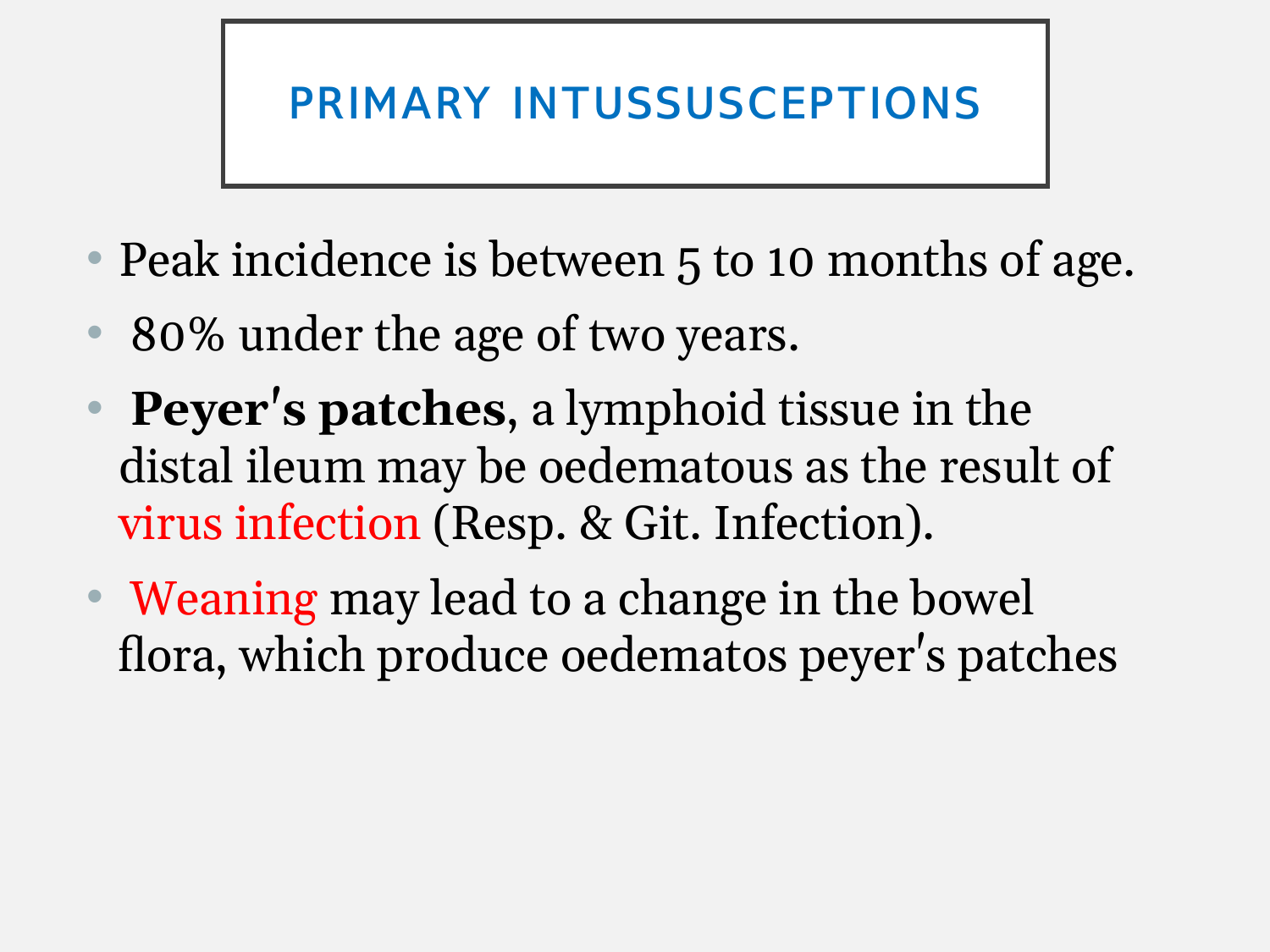

# Primary intussusceptions
Peak incidence is between 5 to 10 months of age.
 80% under the age of two years.
 Peyer's patches, a lymphoid tissue in the distal ileum may be oedematous as the result of virus infection (Resp. & Git. Infection).
 Weaning may lead to a change in the bowel flora, which produce oedematos peyer's patches